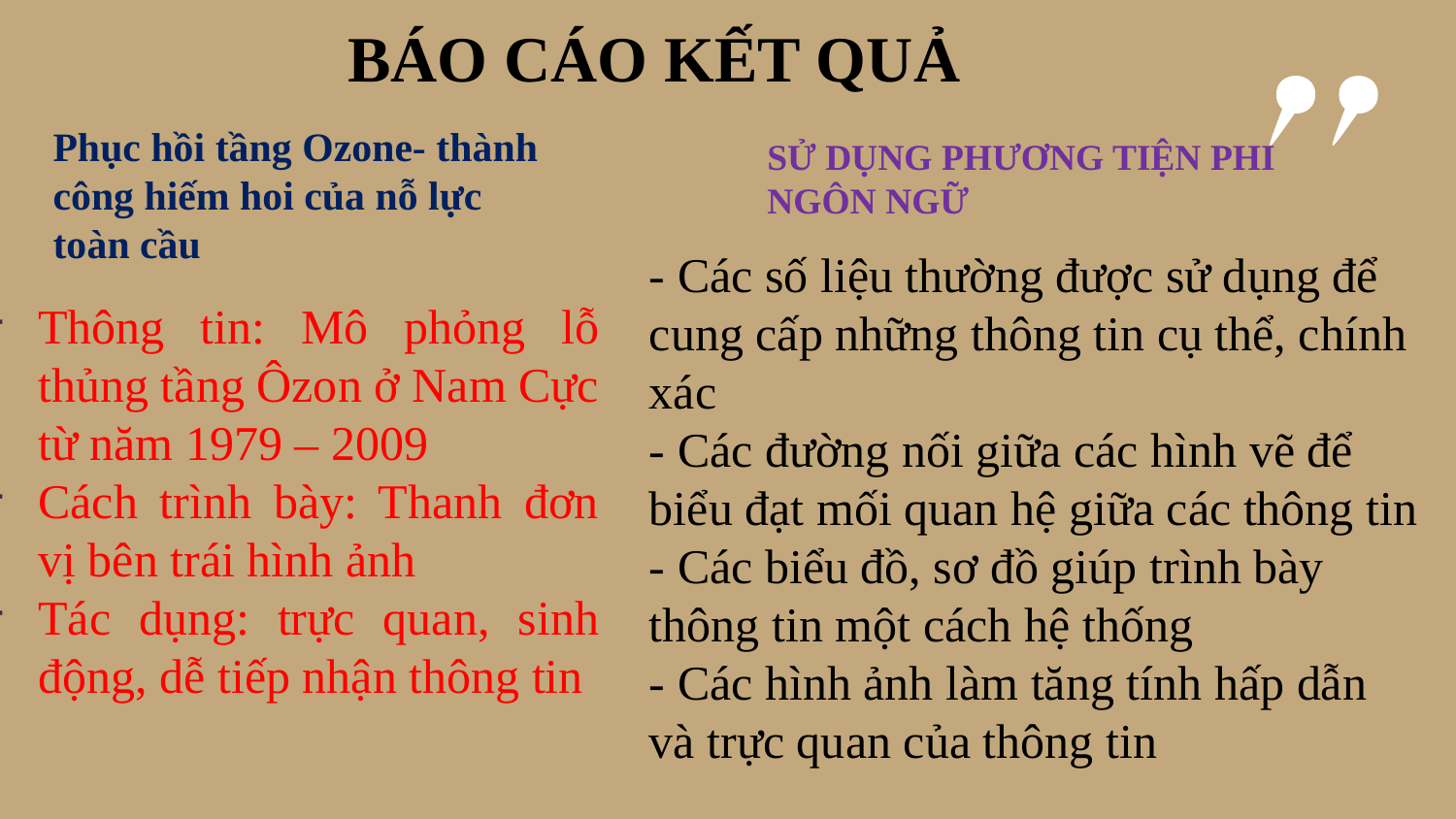

BÁO CÁO KẾT QUẢ

Phục hồi tầng Ozone- thành công hiếm hoi của nỗ lực toàn cầu

SỬ DỤNG PHƯƠNG TIỆN PHI NGÔN NGỮ
- Các số liệu thường được sử dụng để cung cấp những thông tin cụ thể, chính xác
- Các đường nối giữa các hình vẽ để biểu đạt mối quan hệ giữa các thông tin
- Các biểu đồ, sơ đồ giúp trình bày thông tin một cách hệ thống
- Các hình ảnh làm tăng tính hấp dẫn và trực quan của thông tin

Thông tin: Mô phỏng lỗ thủng tầng Ôzon ở Nam Cực từ năm 1979 – 2009
Cách trình bày: Thanh đơn vị bên trái hình ảnh
Tác dụng: trực quan, sinh động, dễ tiếp nhận thông tin